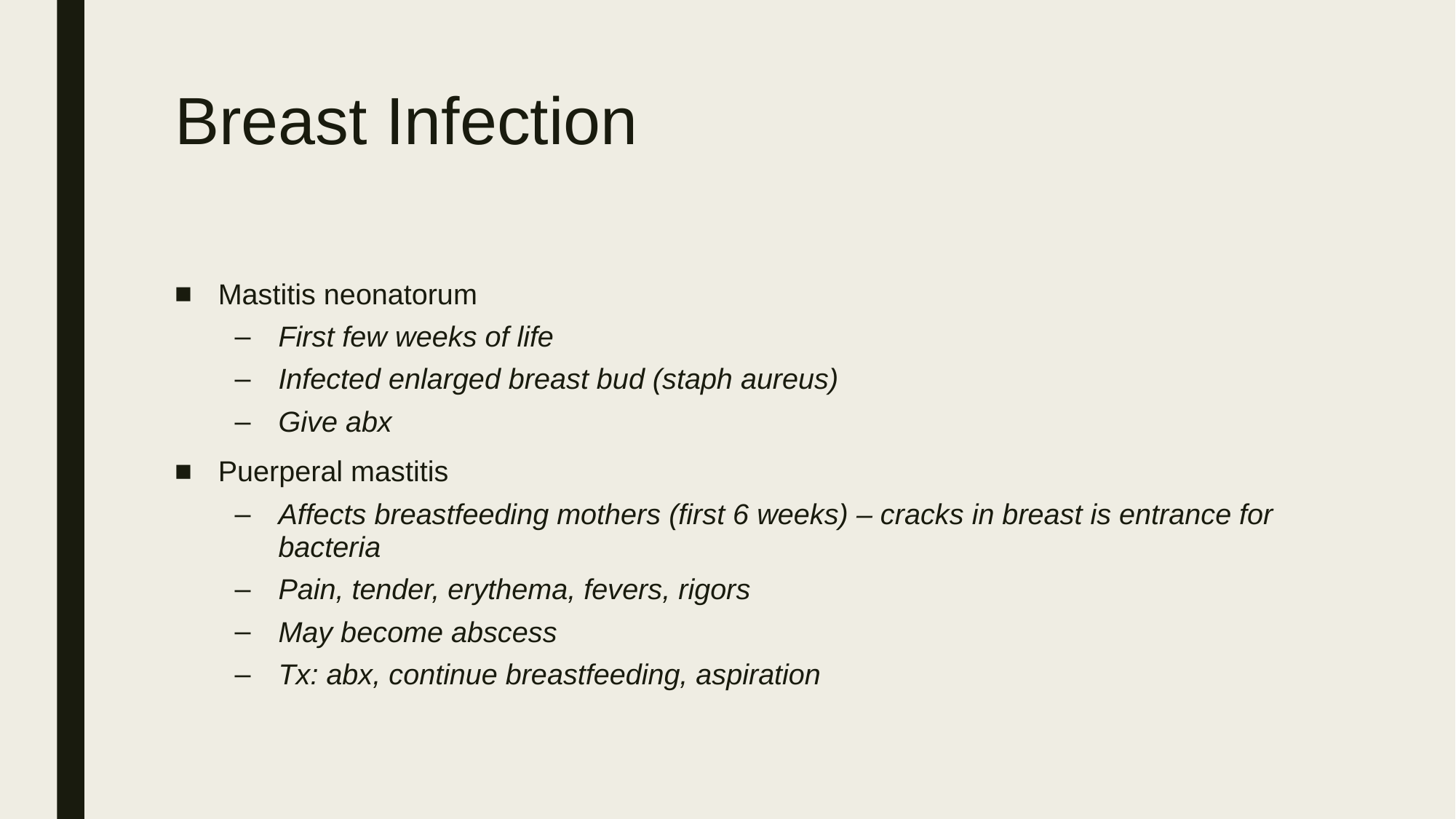

# Breast Infection
Mastitis neonatorum
First few weeks of life
Infected enlarged breast bud (staph aureus)
Give abx
Puerperal mastitis
Affects breastfeeding mothers (first 6 weeks) – cracks in breast is entrance for bacteria
Pain, tender, erythema, fevers, rigors
May become abscess
Tx: abx, continue breastfeeding, aspiration